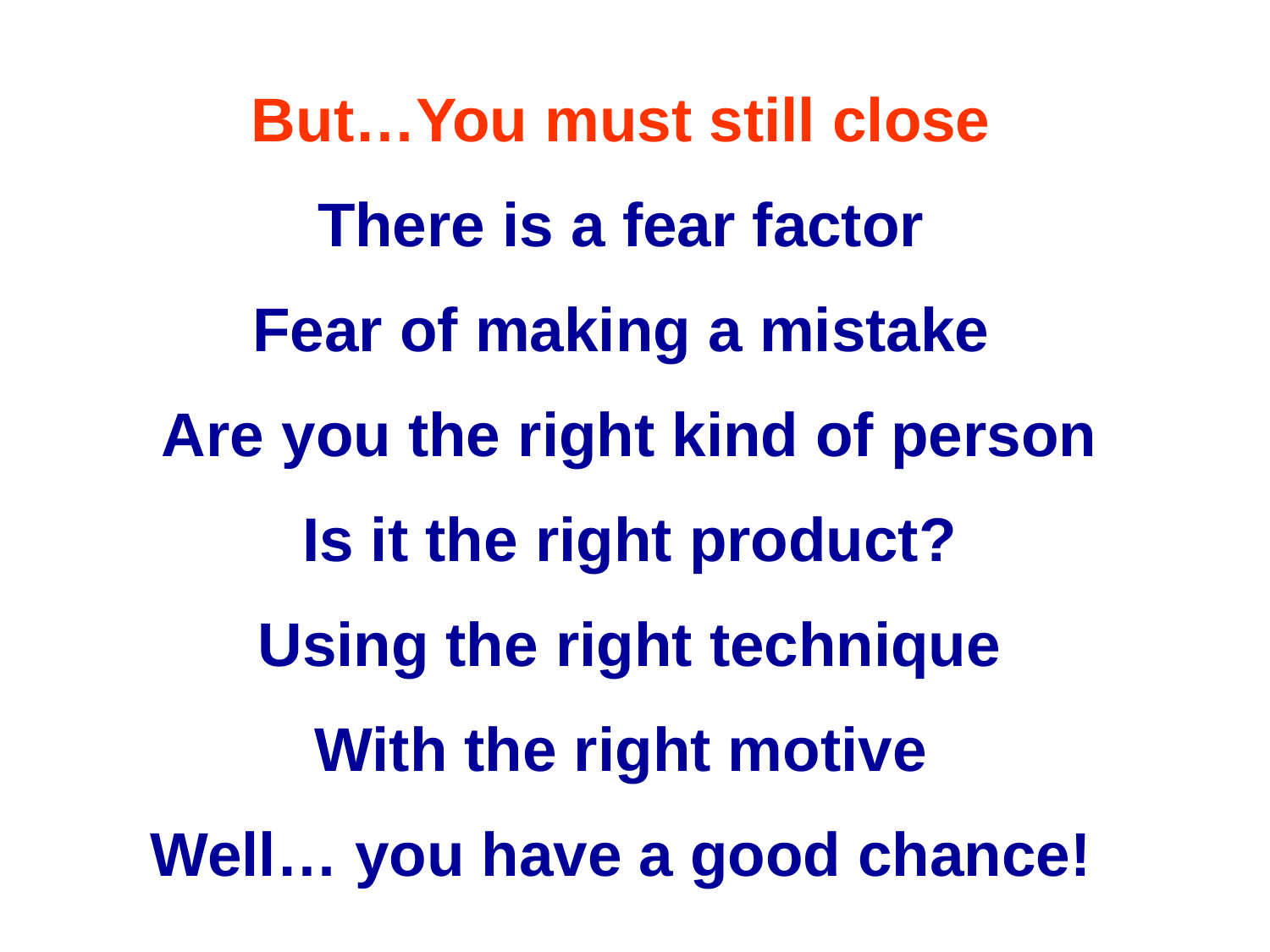

But…You must still close
There is a fear factor
Fear of making a mistake
Are you the right kind of person
Is it the right product?
Using the right technique
With the right motive
Well… you have a good chance!